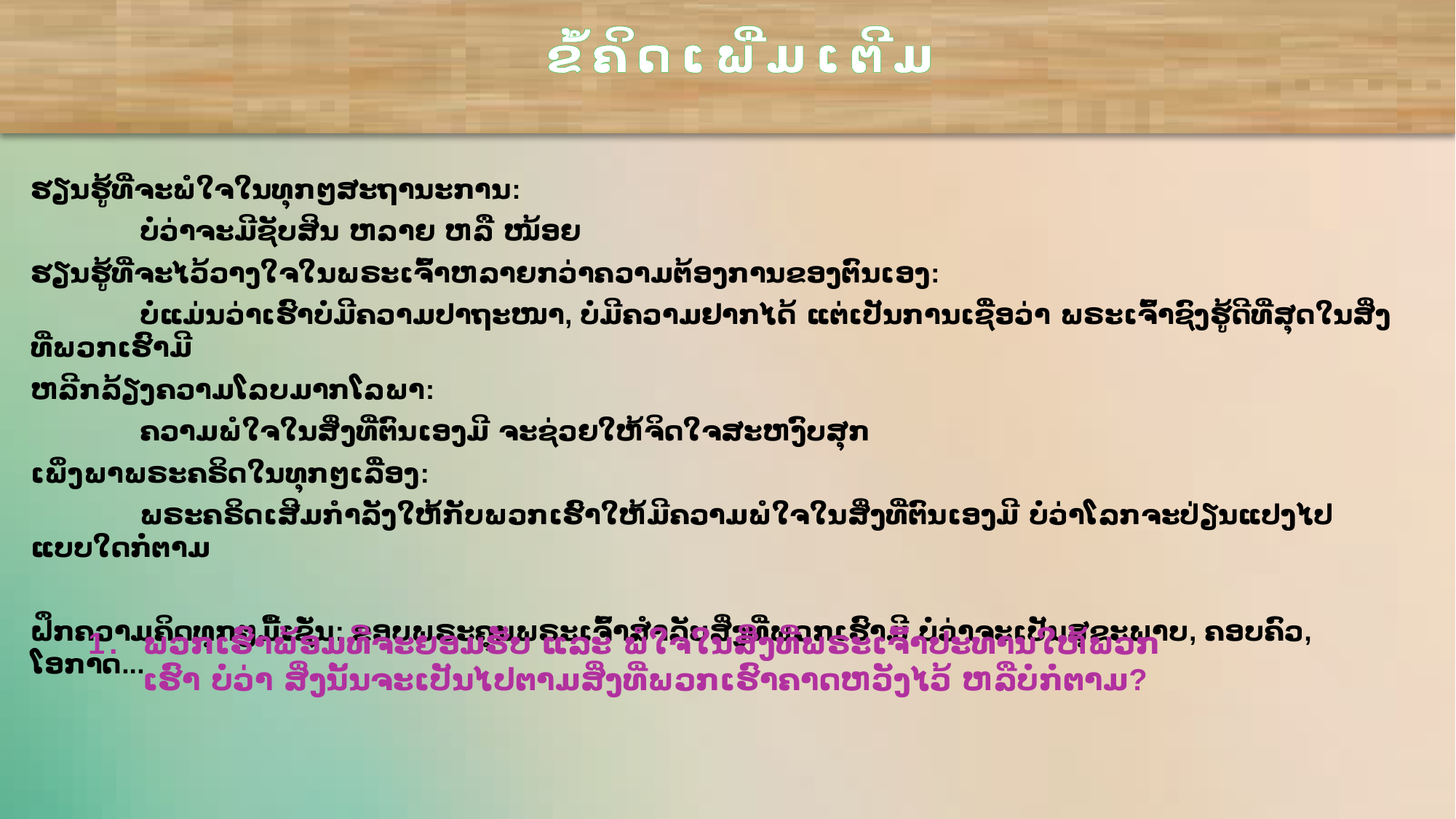

ຂໍ້ຄິດເພີ່ມເຕີມ
ຮຽນຮູ້ທີ່ຈະພໍໃຈໃນທຸກໆສະຖານະການ:
	ບໍ່ວ່າຈະມີຊັບສິນ ຫລາຍ ຫລື ໜ້ອຍ
ຮຽນຮູ້ທີ່ຈະໄວ້ວາງໃຈໃນພຣະເຈົ້າຫລາຍກວ່າຄວາມຕ້ອງການຂອງຕົນເອງ:
	ບໍ່ແມ່ນວ່າເຮົາບໍ່ມີຄວາມປາຖະໜາ, ບໍ່ມີຄວາມຢາກໄດ້ ແຕ່ເປັນການເຊື່ອວ່າ ພຣະເຈົ້າຊົງຮູ້ດີທີ່ສຸດໃນສິ່ງທີ່ພວກເຮົາມີ
ຫລີກລ້ຽງຄວາມໂລບມາກໂລພາ:
	ຄວາມພໍໃຈໃນສິ່ງທີ່ຕົນເອງມີ ຈະຊ່ວຍໃຫ້ຈິດໃຈສະຫງົບສຸກ
ເພິ່ງພາພຣະຄຣິດໃນທຸກໆເລື່ອງ:
	ພຣະຄຣິດເສີມກໍາລັງໃຫ້ກັບພວກເຮົາໃຫ້ມີຄວາມພໍໃຈໃນສິ່ງທີ່ຕົນເອງມີ ບໍ່ວ່າໂລກຈະປ່ຽນແປງໄປແບບໃດກໍ່ຕາມ

ຝຶກຄວາມຄິດທຸກໆມື້ເຊັ່ນ: ຂອບພຣະຄຸນພຣະເຈົ້າສໍາລັບສິ່ງທີ່ພວກເຮົາມີ ບໍ່ວ່າຈະເປັນສຸຂະພາບ, ຄອບຄົວ, ໂອກາດ...
ພວກເຮົາພ້ອມທີ່ຈະຍອມຮັບ ແລະ ພໍໃຈໃນສິ່ງທີ່ພຣະເຈົ້າປະທານໃຫ້ພວກເຮົາ ບໍ່ວ່າ ສິ່ງນັ້ນຈະເປັນໄປຕາມສິ່ງທີ່ພວກເຮົາຄາດຫວັງໄວ້ ຫລືບໍ່ກໍ່ຕາມ?